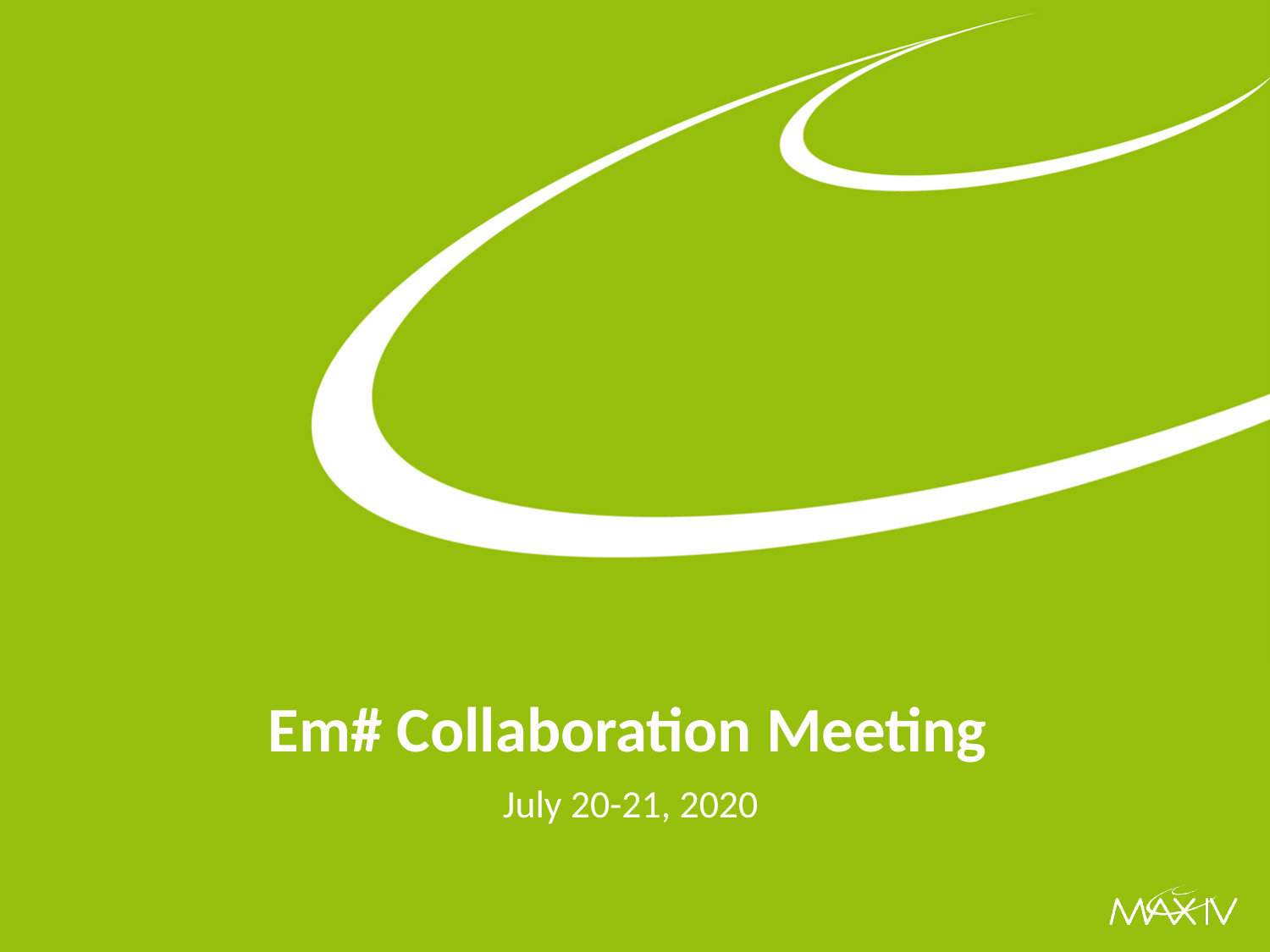

# Em# Collaboration Meeting
July 20-21, 2020